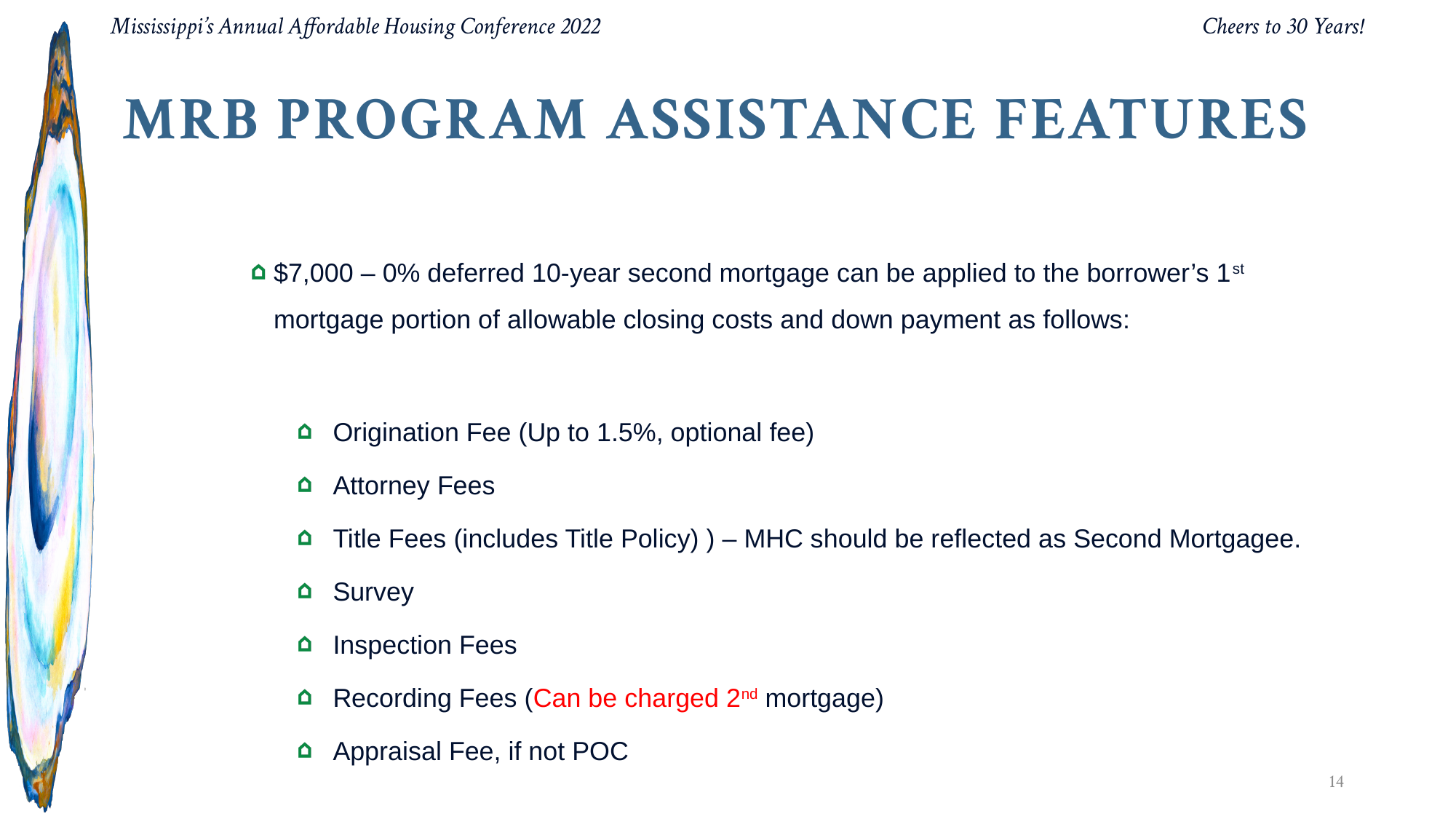

MRB PROGRAM ASSISTANCE FEATURES
$7,000 – 0% deferred 10-year second mortgage can be applied to the borrower’s 1st mortgage portion of allowable closing costs and down payment as follows:

Origination Fee (Up to 1.5%, optional fee)
Attorney Fees
Title Fees (includes Title Policy) ) – MHC should be reflected as Second Mortgagee.
Survey
Inspection Fees
Recording Fees (Can be charged 2nd mortgage)
Appraisal Fee, if not POC

14